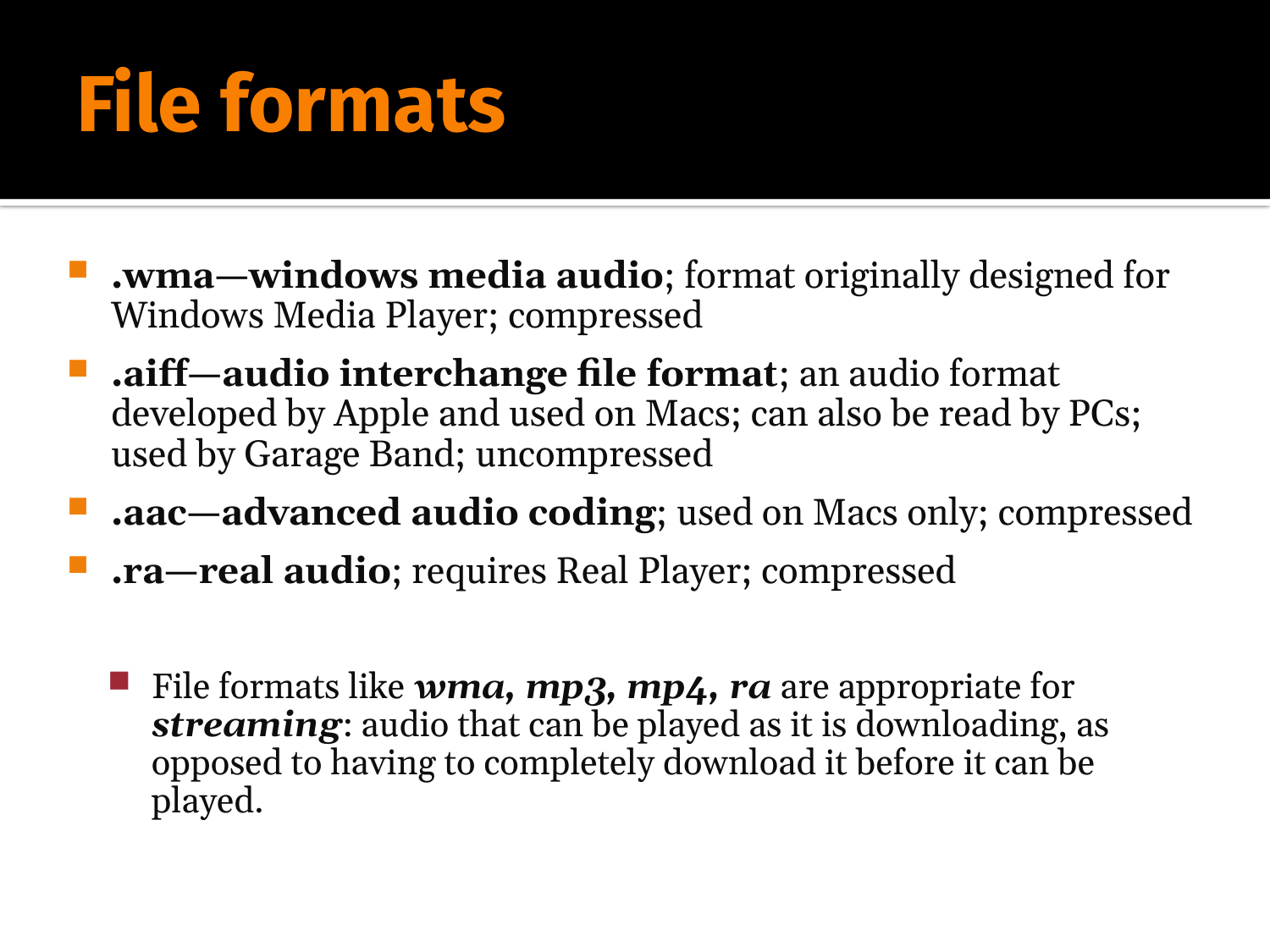

# File formats
.wma—windows media audio; format originally designed for Windows Media Player; compressed
.aiff—audio interchange file format; an audio format developed by Apple and used on Macs; can also be read by PCs; used by Garage Band; uncompressed
.aac—advanced audio coding; used on Macs only; compressed
.ra—real audio; requires Real Player; compressed

File formats like wma, mp3, mp4, ra are appropriate for streaming: audio that can be played as it is downloading, as opposed to having to completely download it before it can be played.